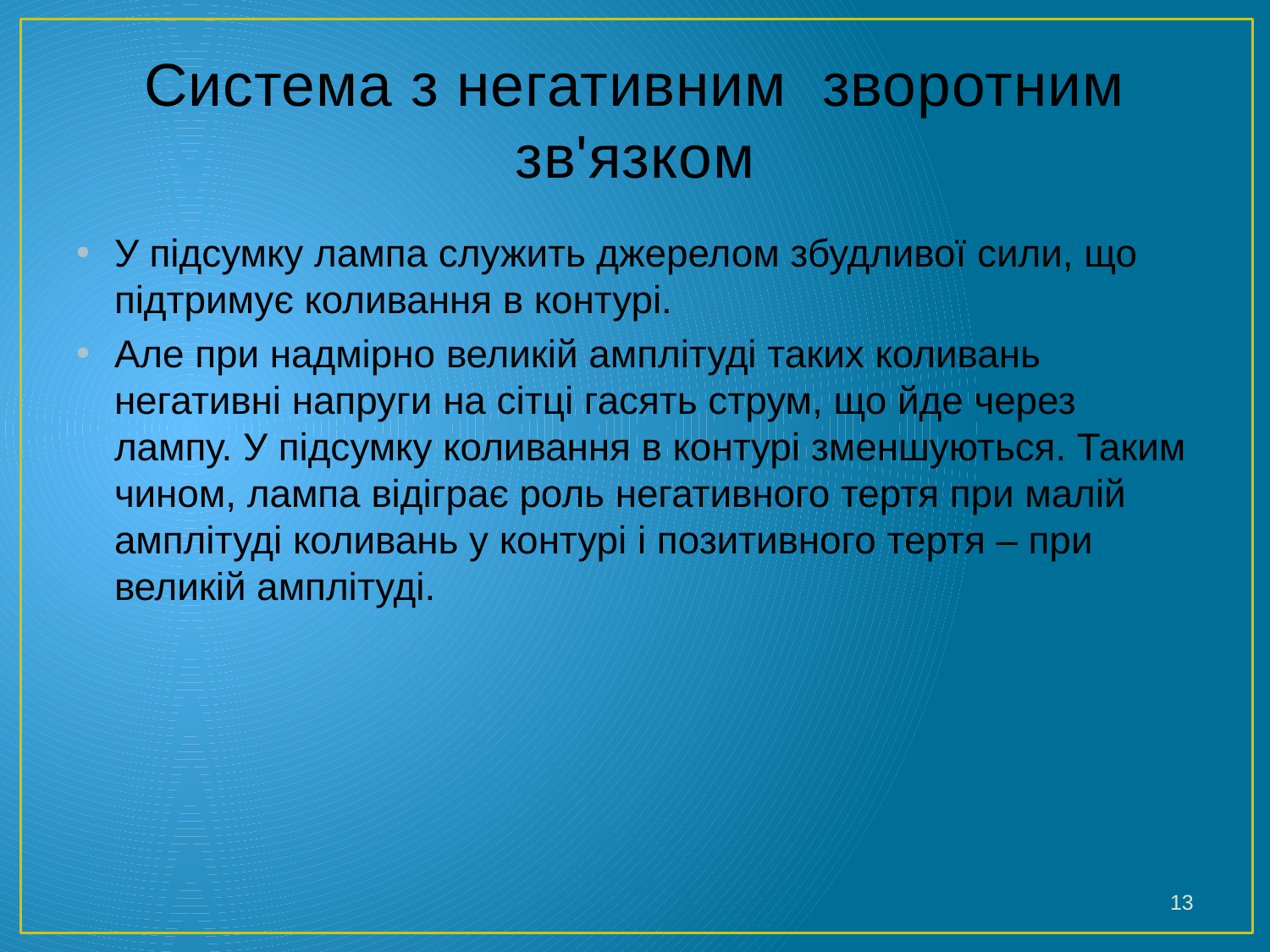

# Система з негативним  зворотним зв'язком
У підсумку лампа служить джерелом збудливої сили, що підтримує коливання в контурі.
Але при надмірно великій амплітуді таких коливань негативні напруги на сітці гасять струм, що йде через лампу. У підсумку коливання в контурі зменшуються. Таким чином, лампа відіграє роль негативного тертя при малій амплітуді коливань у контурі і позитивного тертя – при великій амплітуді.

13